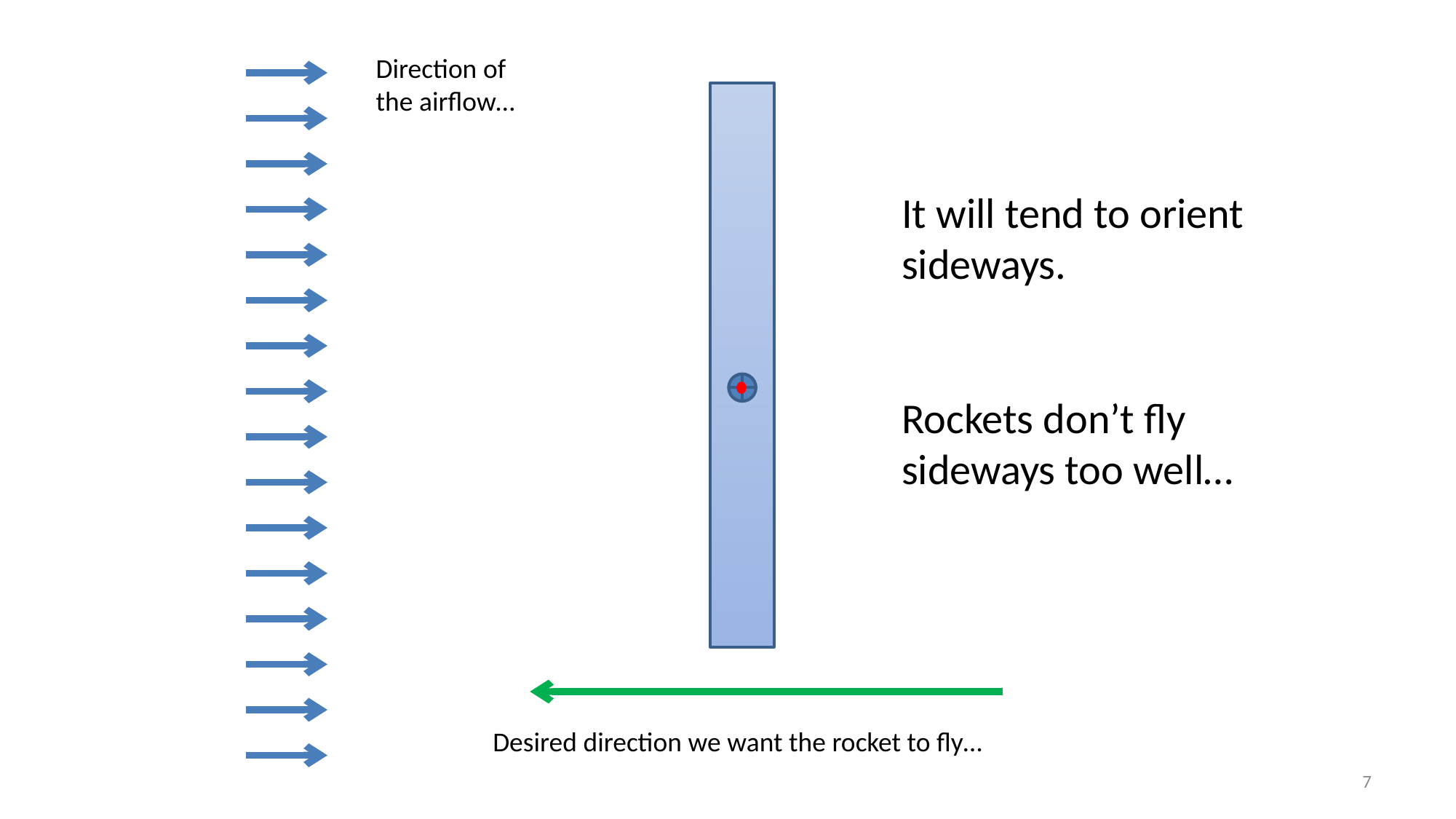

Direction of the airflow…
It will tend to orient sideways.

Rockets don’t fly sideways too well…
Desired direction we want the rocket to fly…
7